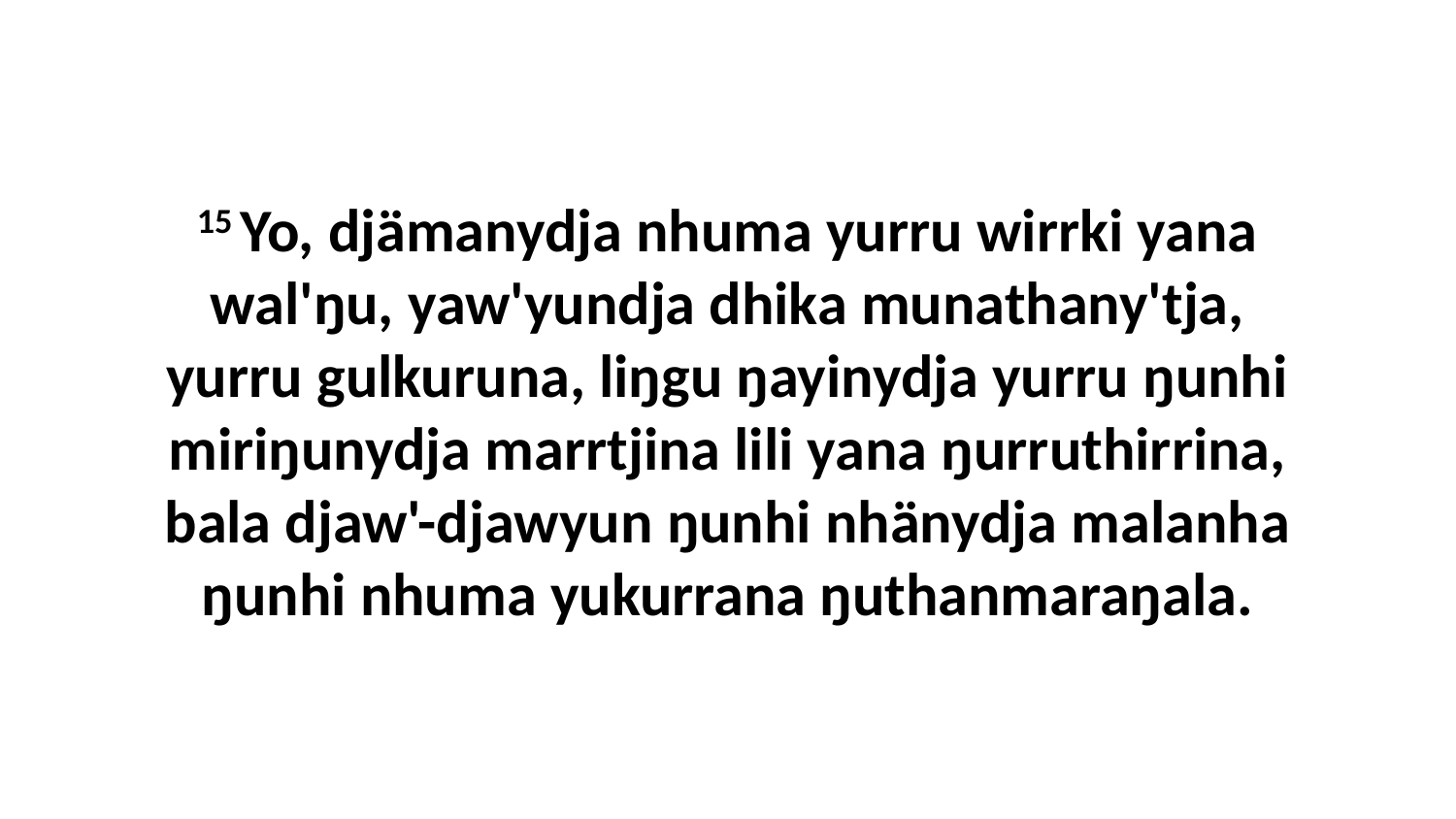

15 Yo, djämanydja nhuma yurru wirrki yana wal'ŋu, yaw'yundja dhika munathany'tja, yurru gulkuruna, liŋgu ŋayinydja yurru ŋunhi miriŋunydja marrtjina lili yana ŋurruthirrina, bala djaw'-djawyun ŋunhi nhänydja malanha ŋunhi nhuma yukurrana ŋuthanmaraŋala.